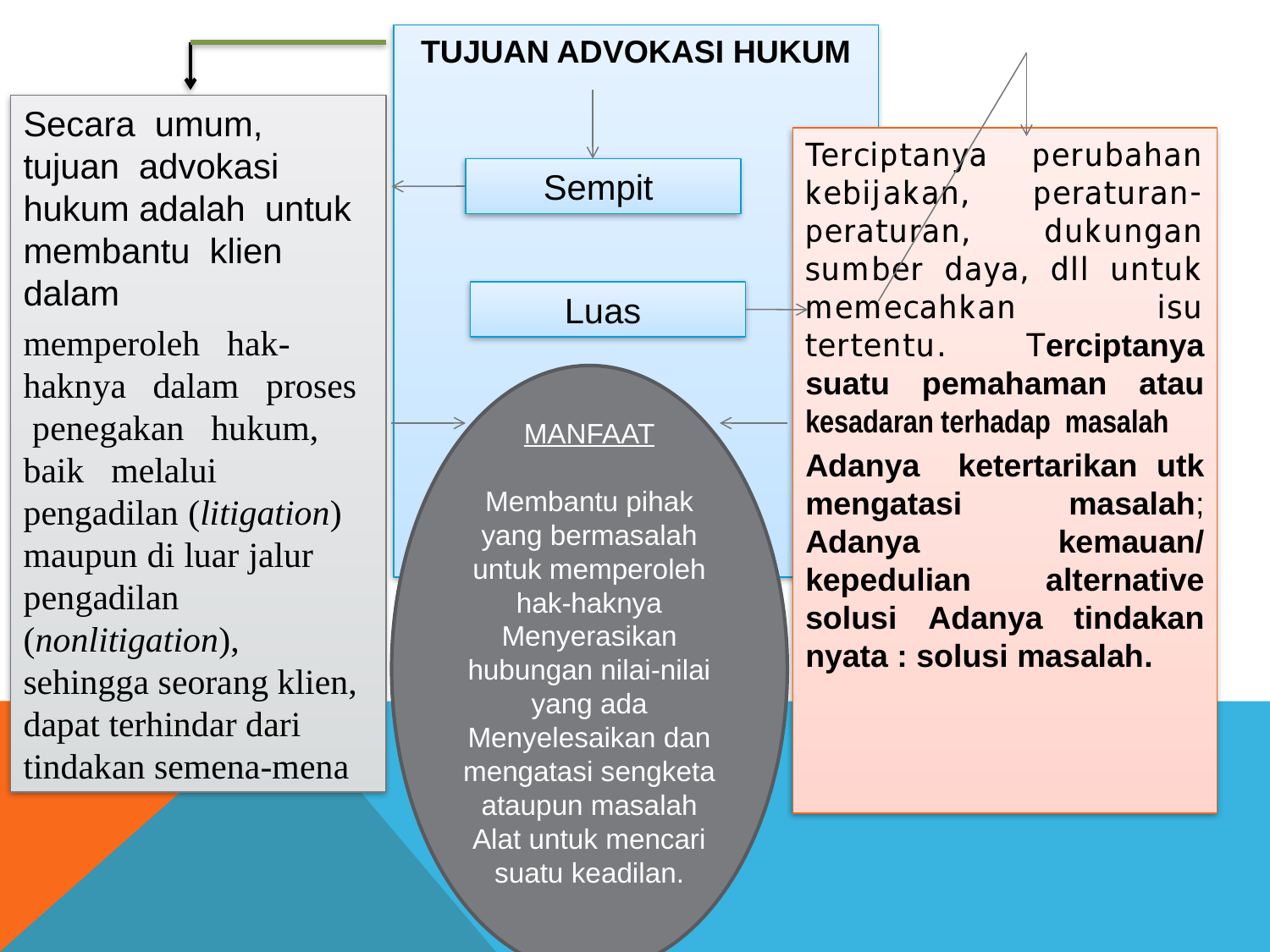

TUJUAN ADVOKASI HUKUM
Secara  umum,  tujuan  advokasi hukum adalah  untuk  membantu  klien  dalam
memperoleh   hak-haknya   dalam   proses   penegakan   hukum,   baik   melalui pengadilan (litigation) maupun di luar jalur pengadilan (nonlitigation), sehingga seorang klien, dapat terhindar dari tindakan semena-mena
Terciptanya perubahan kebijakan, peraturan-peraturan, dukungan sumber daya, dll untuk memecahkan isu tertentu. Terciptanya suatu pemahaman atau kesadaran terhadap  masalah
Adanya  ketertarikan utk mengatasi masalah; Adanya kemauan/ kepedulian   alternative solusi Adanya tindakan nyata : solusi masalah.

Sempit
Luas

MANFAAT

Membantu pihak yang bermasalah untuk memperoleh hak-haknya
Menyerasikan hubungan nilai-nilai yang ada
Menyelesaikan dan mengatasi sengketa ataupun masalah
Alat untuk mencari suatu keadilan.